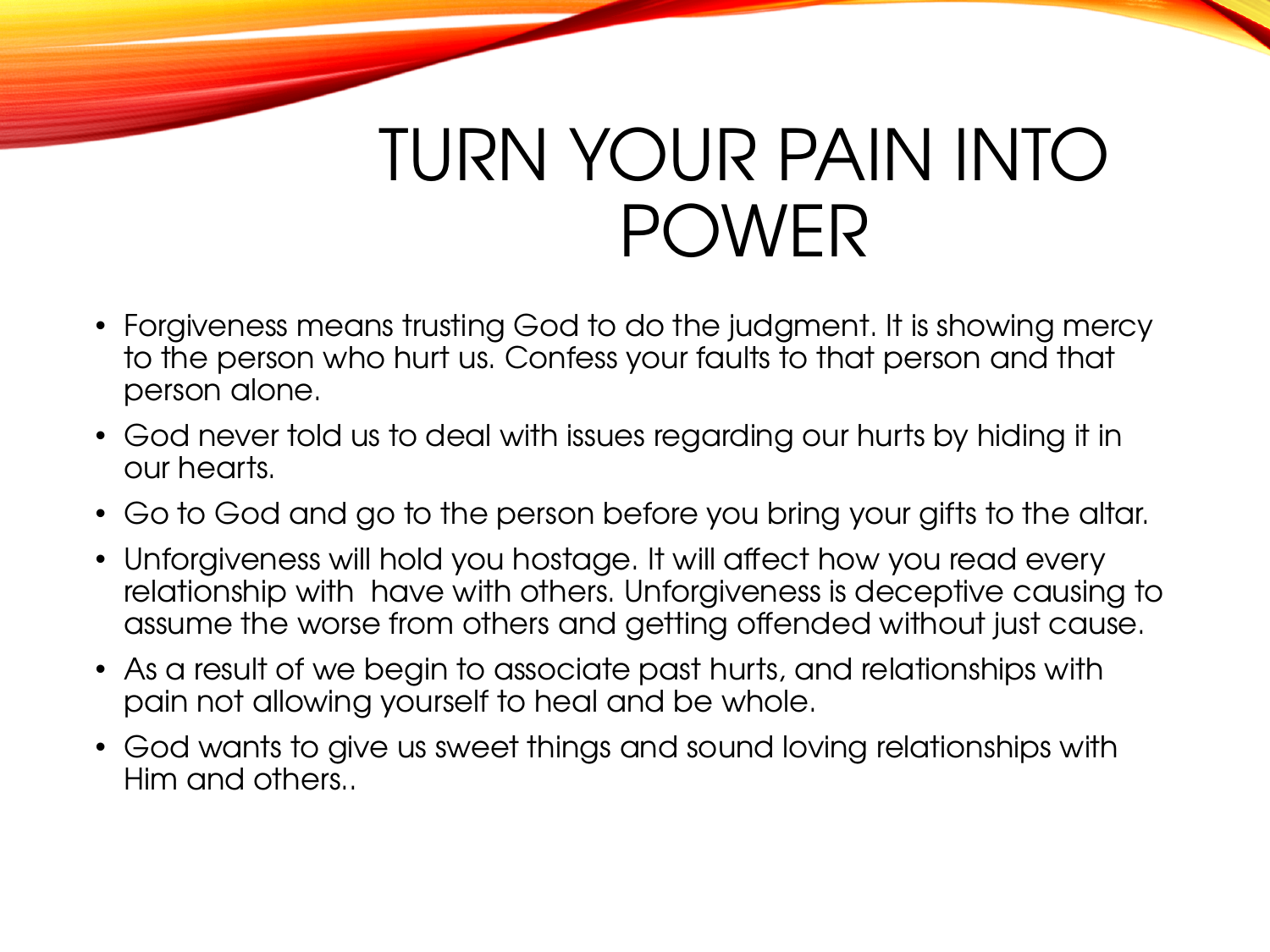

# Turn Your Pain Into Power
Forgiveness means trusting God to do the judgment. It is showing mercy to the person who hurt us. Confess your faults to that person and that person alone.
God never told us to deal with issues regarding our hurts by hiding it in our hearts.
Go to God and go to the person before you bring your gifts to the altar.
Unforgiveness will hold you hostage. It will affect how you read every relationship with  have with others. Unforgiveness is deceptive causing to assume the worse from others and getting offended without just cause.
As a result of we begin to associate past hurts, and relationships with pain not allowing yourself to heal and be whole.
God wants to give us sweet things and sound loving relationships with Him and others..